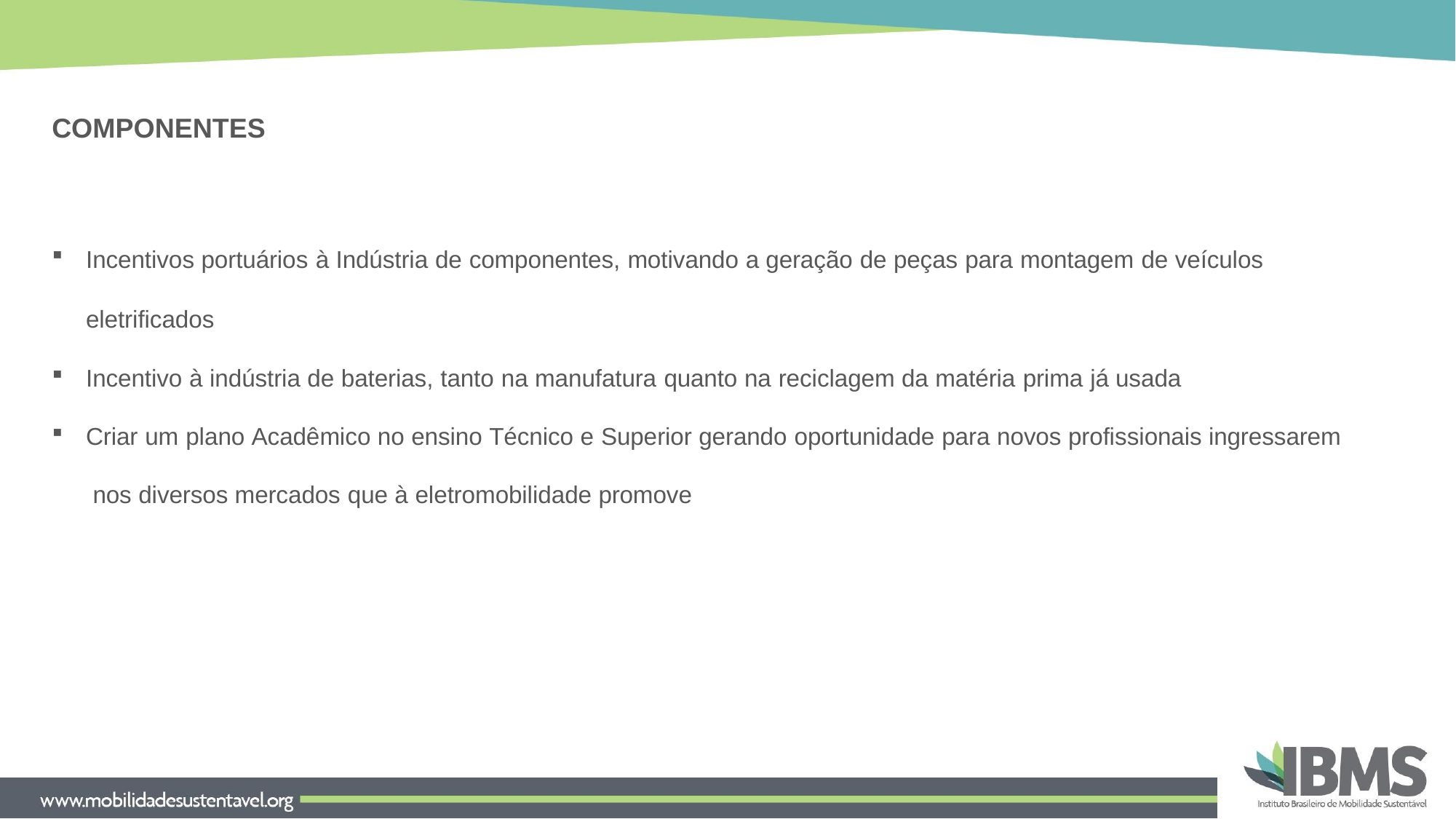

# COMPONENTES
Incentivos portuários à Indústria de componentes, motivando a geração de peças para montagem de veículos

eletrificados

Incentivo à indústria de baterias, tanto na manufatura quanto na reciclagem da matéria prima já usada
Criar um plano Acadêmico no ensino Técnico e Superior gerando oportunidade para novos profissionais ingressarem  nos diversos mercados que à eletromobilidade promove